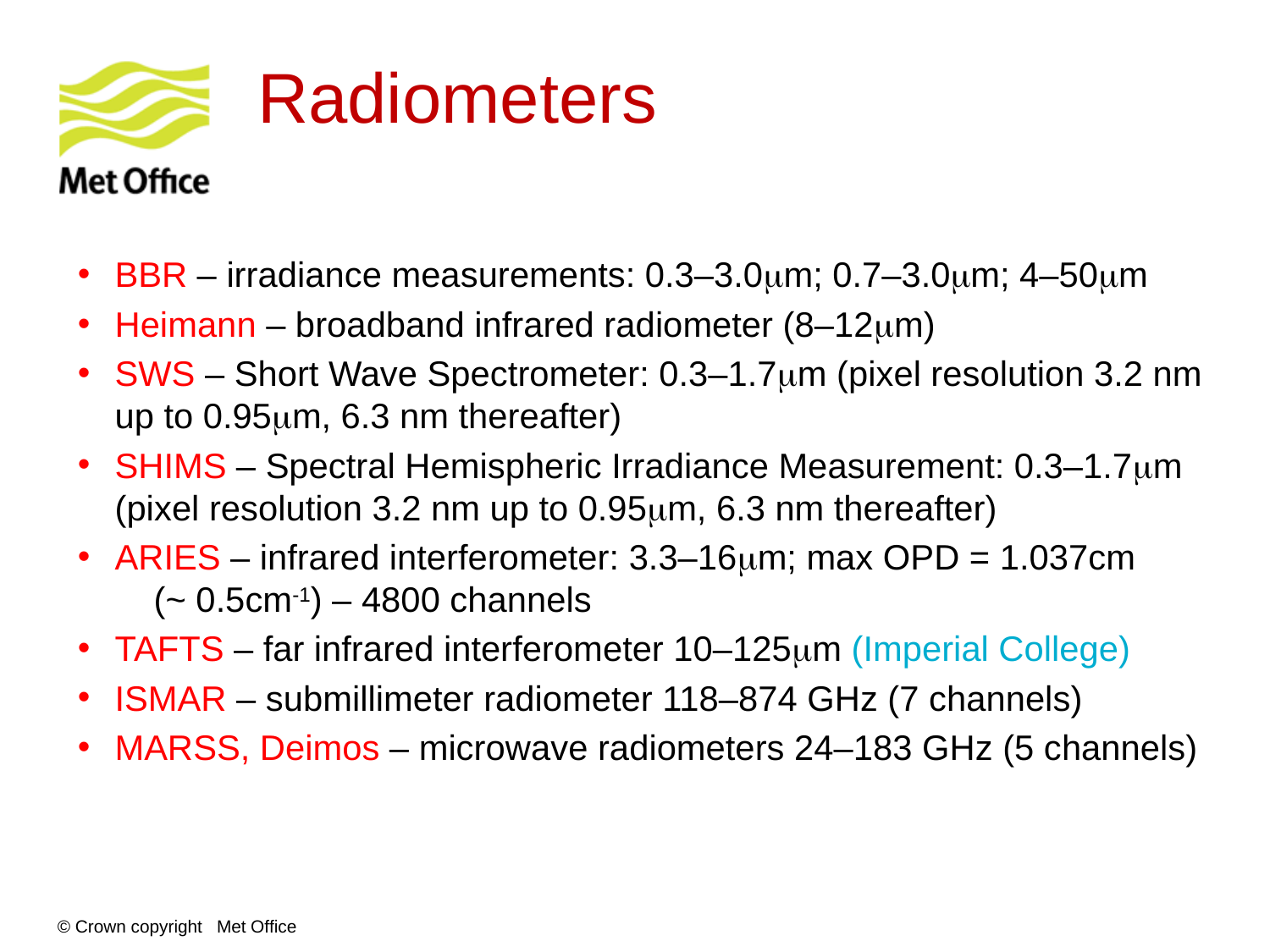

Radiometers
BBR – irradiance measurements: 0.3–3.0μm; 0.7–3.0μm; 4–50μm
Heimann – broadband infrared radiometer (8–12μm)
SWS – Short Wave Spectrometer: 0.3–1.7μm (pixel resolution 3.2 nm up to 0.95μm, 6.3 nm thereafter)
SHIMS – Spectral Hemispheric Irradiance Measurement: 0.3–1.7μm (pixel resolution 3.2 nm up to 0.95μm, 6.3 nm thereafter)
ARIES – infrared interferometer: 3.3–16μm; max OPD = 1.037cm            (~ 0.5cm-1) – 4800 channels
TAFTS – far infrared interferometer 10–125μm (Imperial College)
ISMAR – submillimeter radiometer 118–874 GHz (7 channels)
MARSS, Deimos – microwave radiometers 24–183 GHz (5 channels)